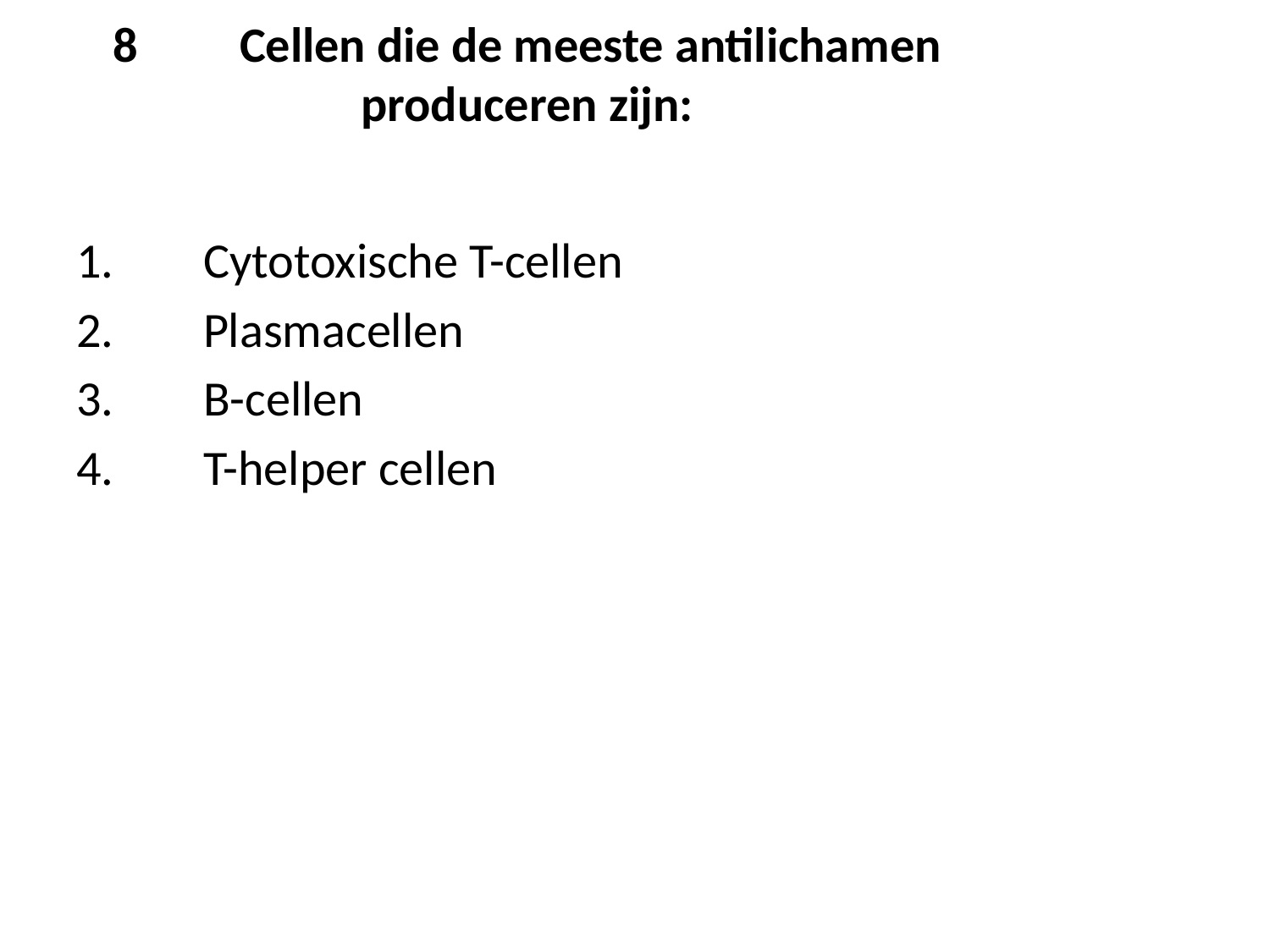

# 8	Cellen die de meeste antilichamen produceren zijn:
1.	Cytotoxische T-cellen
2.	Plasmacellen
3.	B-cellen
4.	T-helper cellen